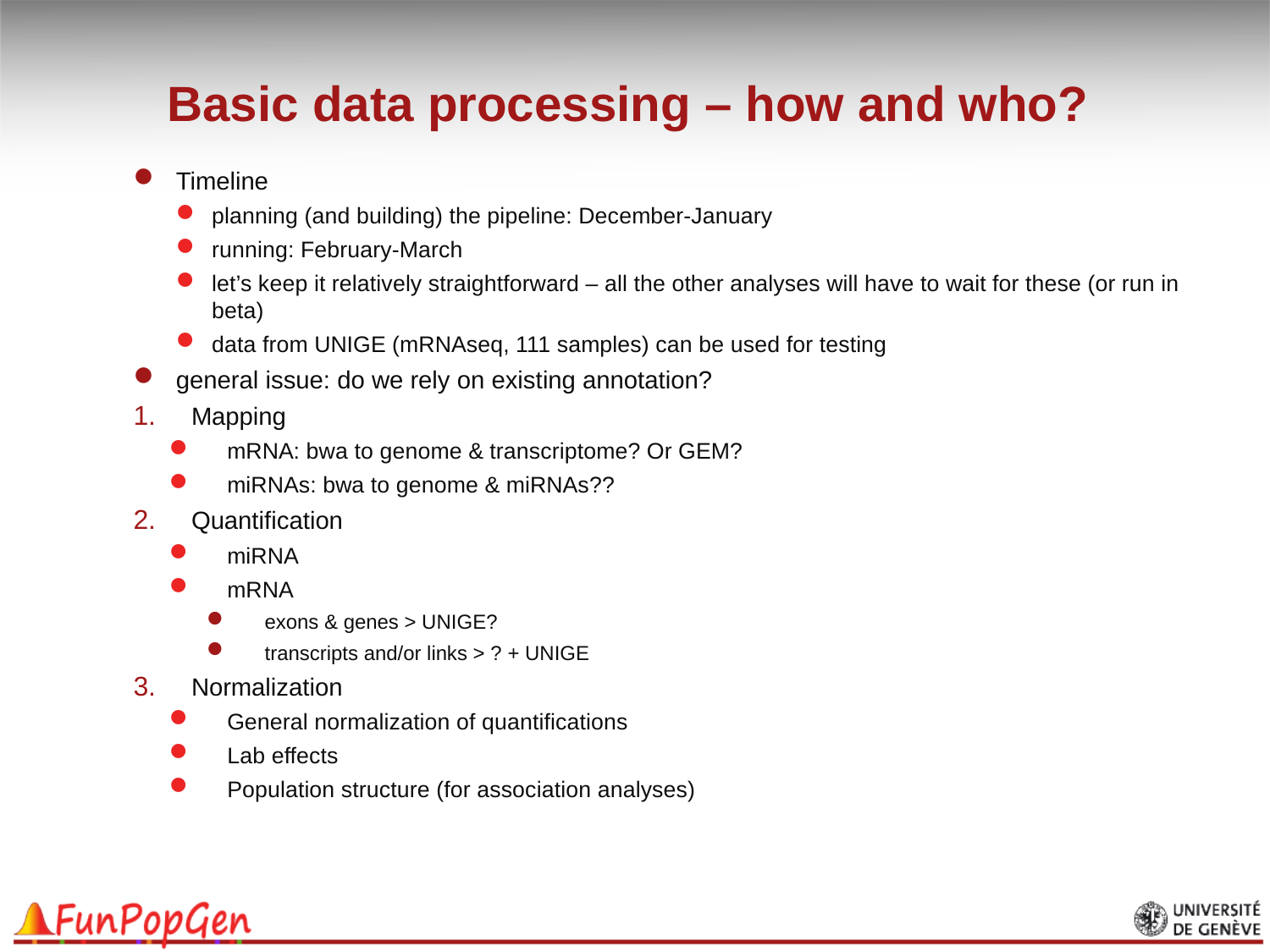

# Basic data processing – how and who?
Timeline
planning (and building) the pipeline: December-January
running: February-March
let’s keep it relatively straightforward – all the other analyses will have to wait for these (or run in beta)
data from UNIGE (mRNAseq, 111 samples) can be used for testing
general issue: do we rely on existing annotation?
Mapping
mRNA: bwa to genome & transcriptome? Or GEM?
miRNAs: bwa to genome & miRNAs??
Quantification
miRNA
mRNA
exons & genes > UNIGE?
transcripts and/or links > ? + UNIGE
Normalization
General normalization of quantifications
Lab effects
Population structure (for association analyses)